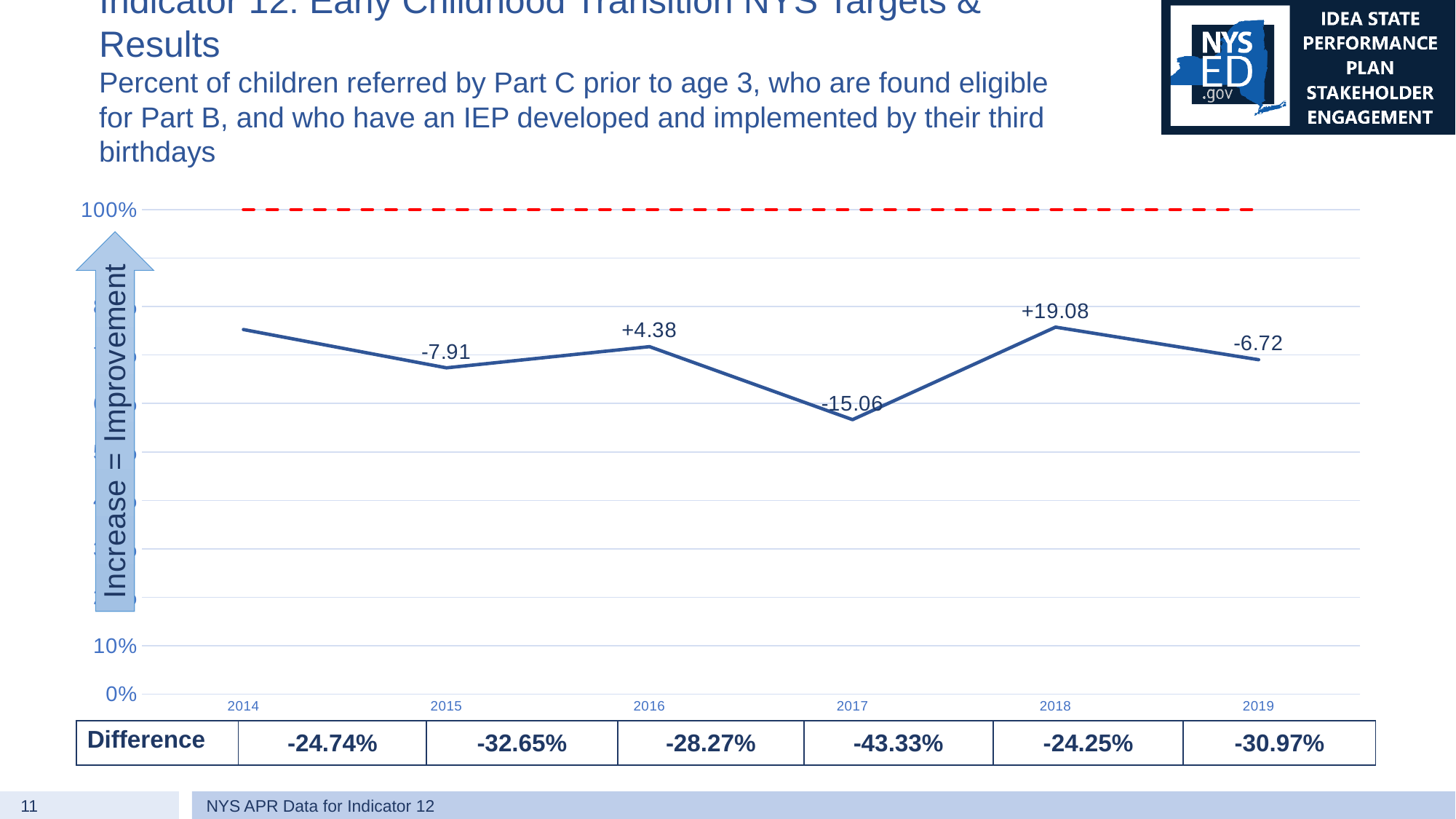

# Indicator 12: Early Childhood Transition NYS Targets & Results Percent of children referred by Part C prior to age 3, who are found eligible for Part B, and who have an IEP developed and implemented by their third birthdays

### Chart

| Category | Target | NYS Results |
|---|---|---|
| 2014 | 1.0 | 0.7526 |
| 2015 | 1.0 | 0.6735 |
| 2016 | 1.0 | 0.7173 |
| 2017 | 1.0 | 0.5667 |
| 2018 | 1.0 | 0.7575 |
| 2019 | 1.0 | 0.6903 |
| Difference | -24.74% | -32.65% | -28.27% | -43.33% | -24.25% | -30.97% |
| --- | --- | --- | --- | --- | --- | --- |
11
NYS APR Data for Indicator 12